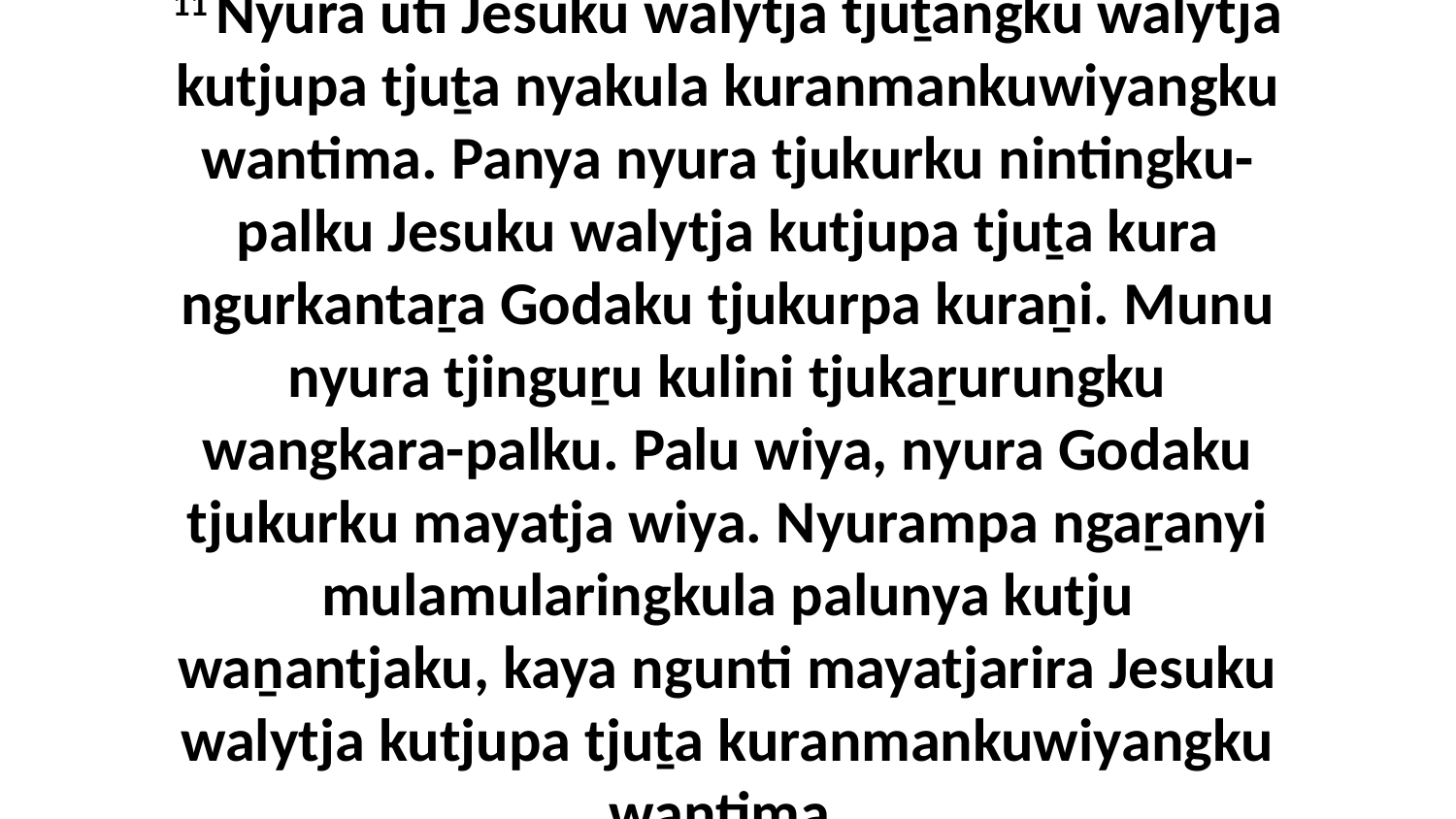

11 Nyura uti Jesuku walytja tjuṯangku walytja kutjupa tjuṯa nyakula kuranmankuwiyangku wantima. Panya nyura tjukurku nintingku-palku Jesuku walytja kutjupa tjuṯa kura ngurkantaṟa Godaku tjukurpa kuraṉi. Munu nyura tjinguṟu kulini tjukaṟurungku wangkara-palku. Palu wiya, nyura Godaku tjukurku mayatja wiya. Nyurampa ngaṟanyi mulamularingkula palunya kutju waṉantjaku, kaya ngunti mayatjarira Jesuku walytja kutjupa tjuṯa kuranmankuwiyangku wantima.